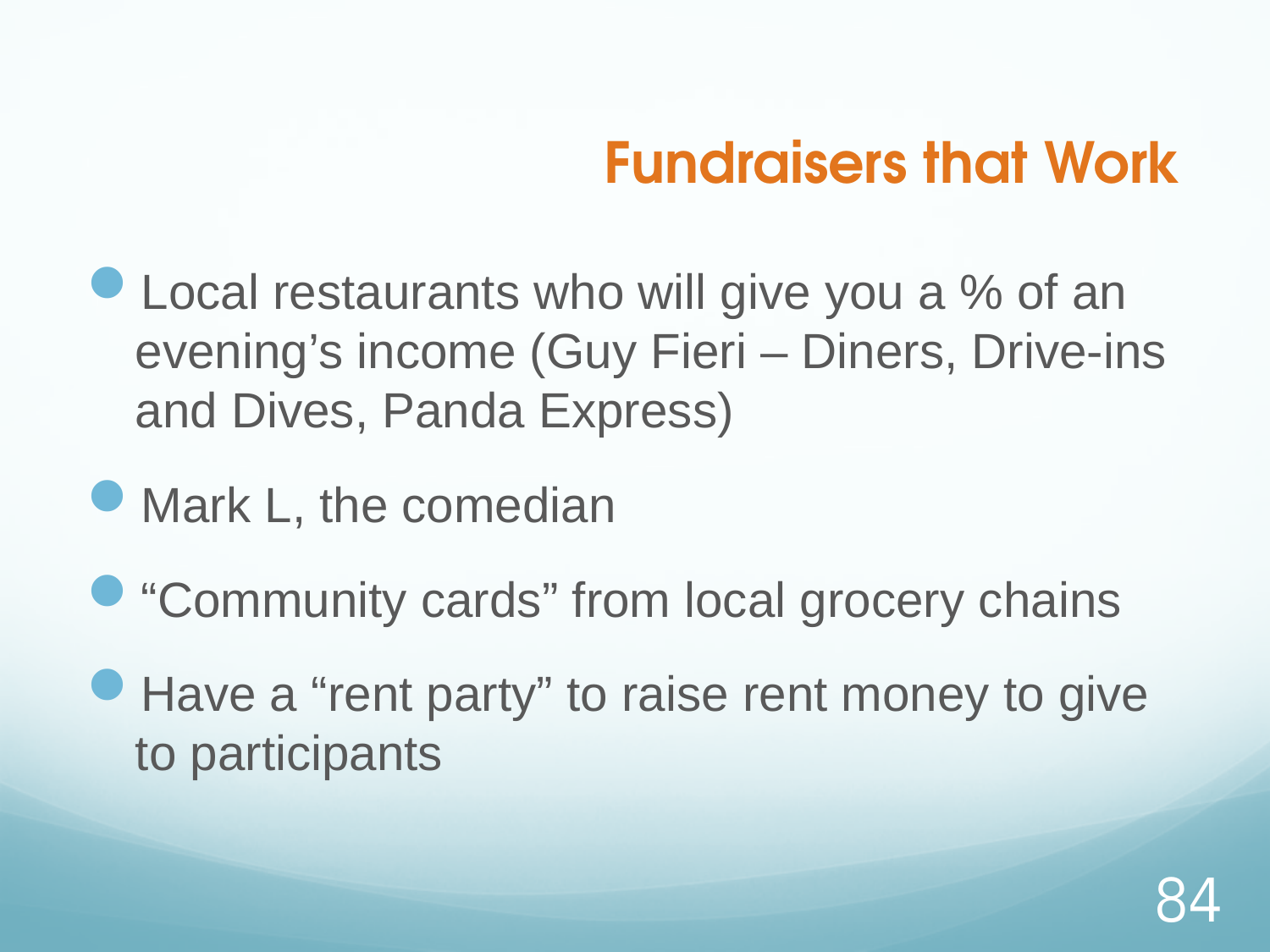

# Fundraisers that Work
Local restaurants who will give you a % of an evening’s income (Guy Fieri – Diners, Drive-ins and Dives, Panda Express)
Mark L, the comedian
“Community cards” from local grocery chains
Have a “rent party” to raise rent money to give to participants

84